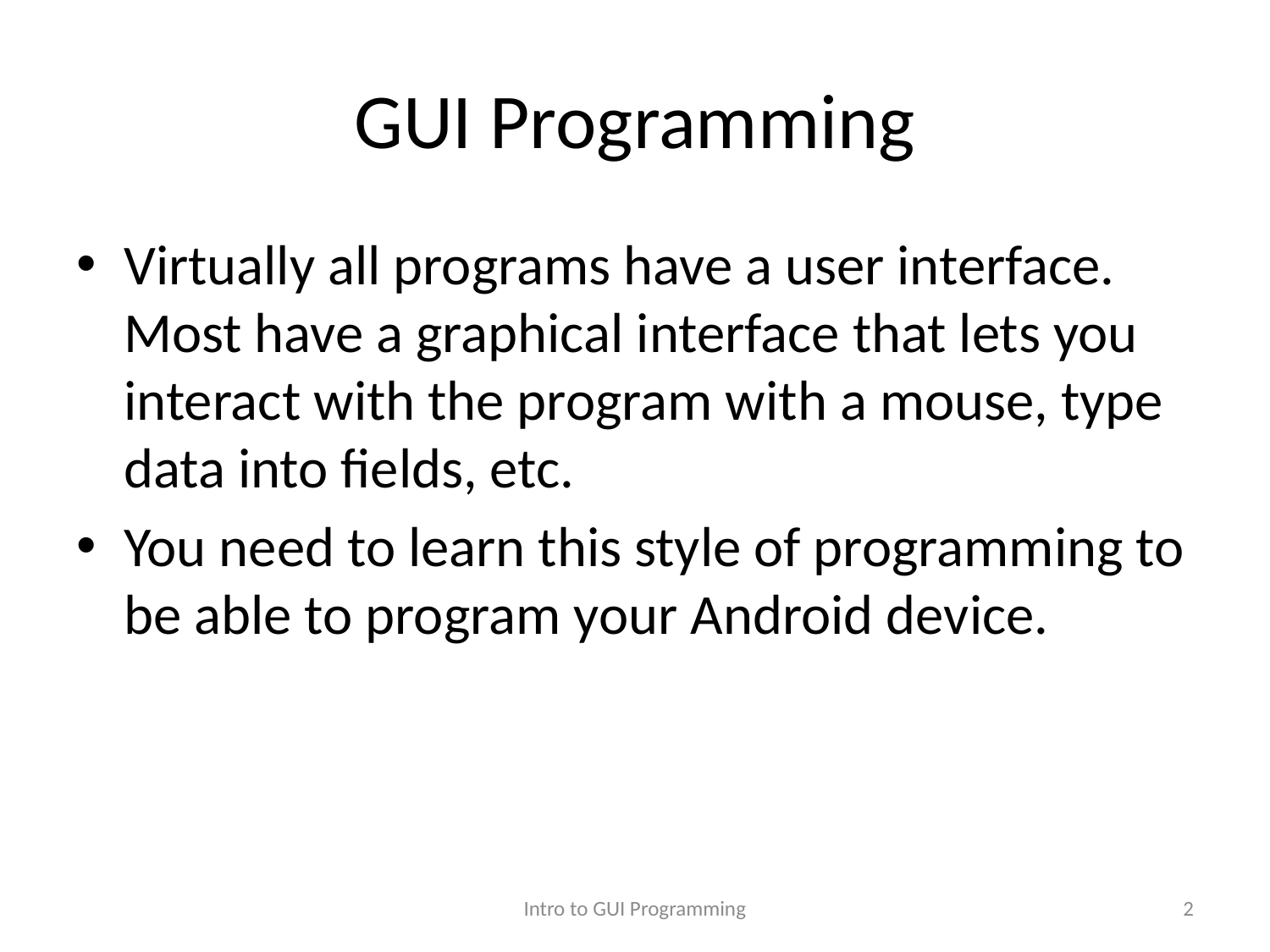

# GUI Programming
Virtually all programs have a user interface.  Most have a graphical interface that lets you interact with the program with a mouse, type data into fields, etc.
You need to learn this style of programming to be able to program your Android device.

Intro to GUI Programming
2